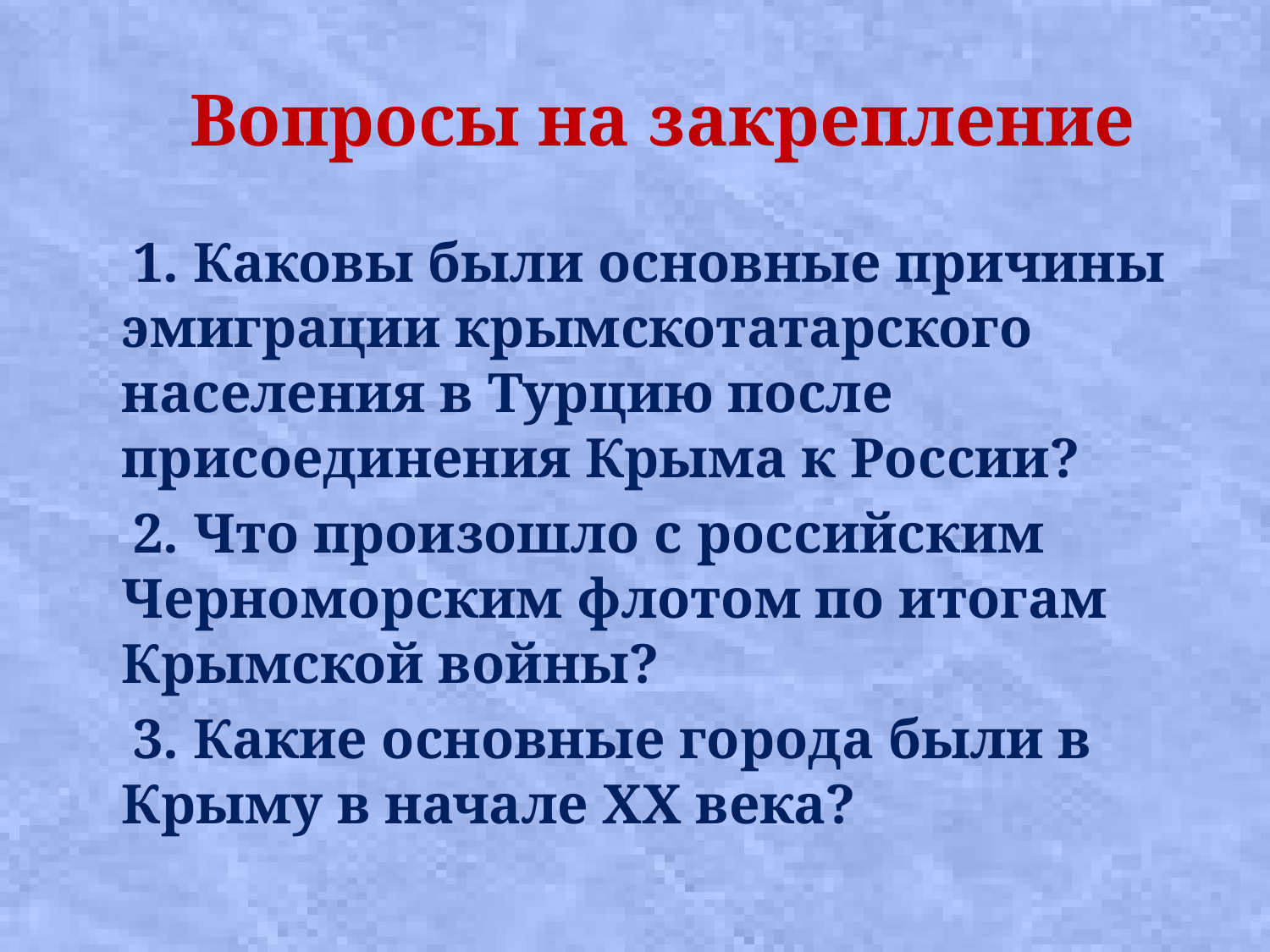

# Вопросы на закрепление
    1. Каковы были основные причины эмиграции крымскотатарского населения в Турцию после присоединения Крыма к России?
    2. Что произошло с российским Черноморским флотом по итогам Крымской войны?
    3. Какие основные города были в Крыму в начале ХХ века?